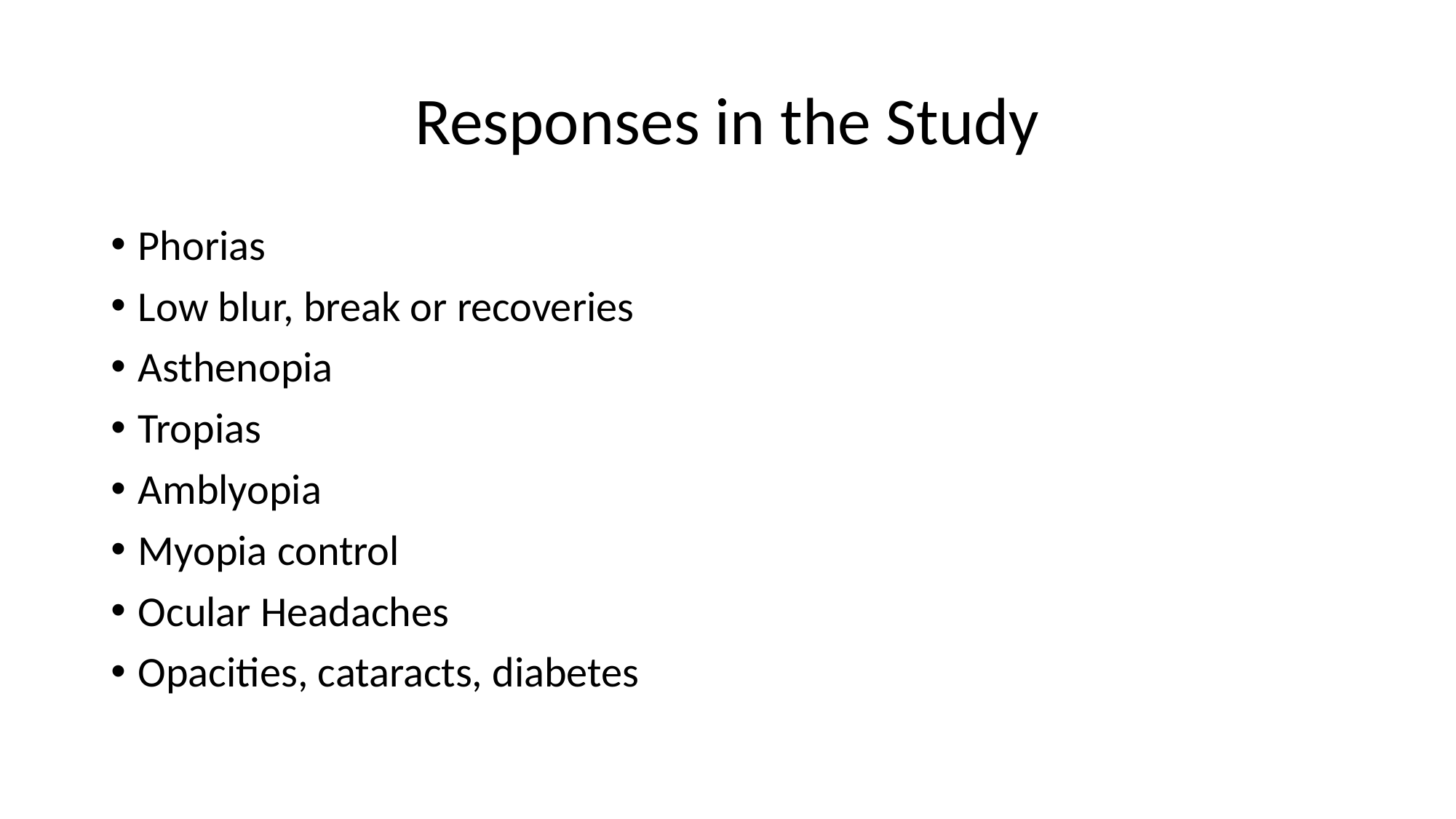

# Responses in the Study
Phorias
Low blur, break or recoveries
Asthenopia
Tropias
Amblyopia
Myopia control
Ocular Headaches
Opacities, cataracts, diabetes